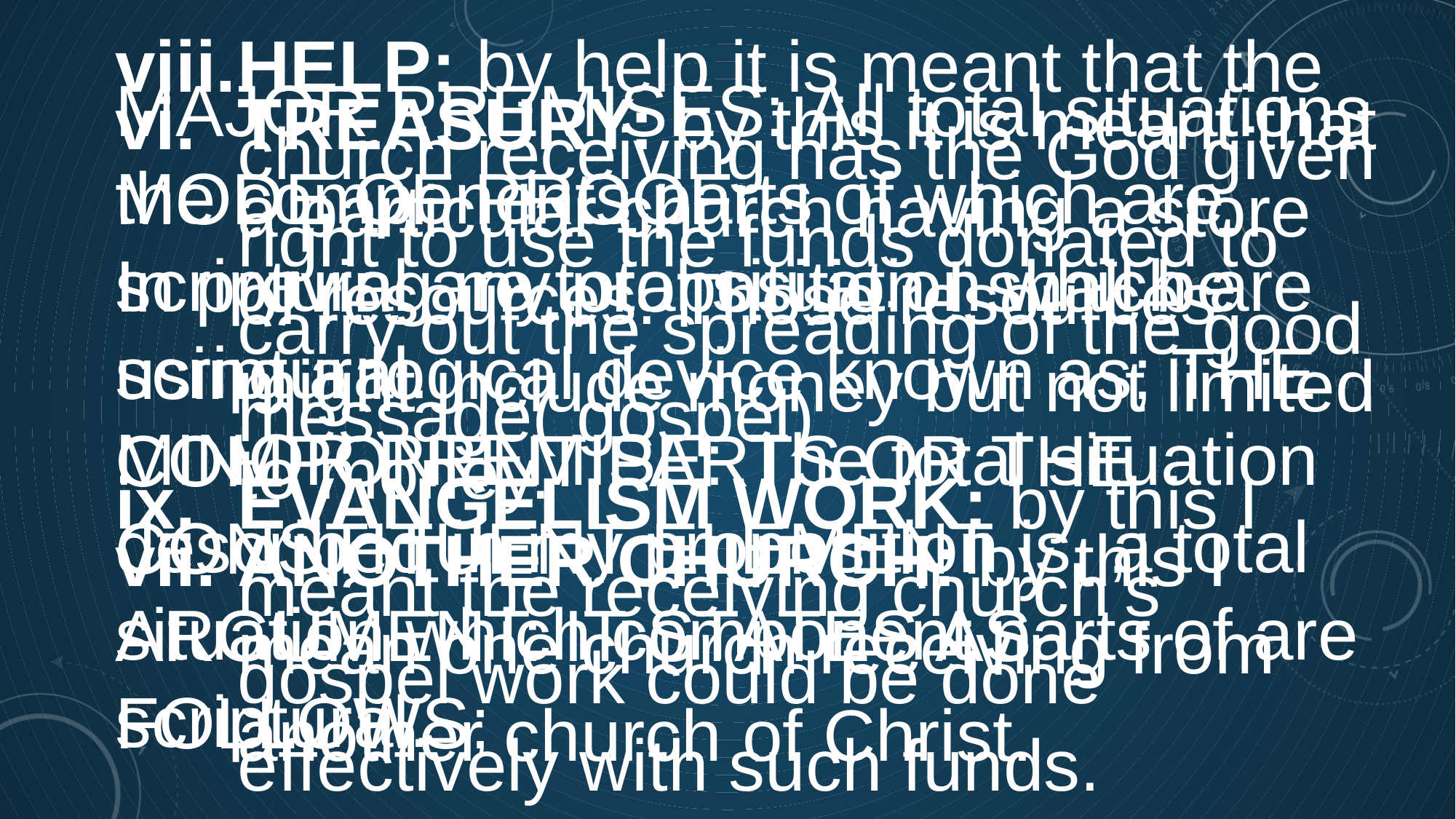

HELP: by help it is meant that the church receiving has the God given right to use the funds donated to carry out the spreading of the good message( gospel)
EVANGELISM WORK: by this I meant the receiving church’s gospel work could be done effectively with such funds.
MAJOR PREMISES: All total situations the components parts of which are scriptural are total situation which are scriptural.
MINOR PREMISE: The total situation described in my proposition is  a total situation which component parts of are scriptural.
TREASURY: by this it is meant that a particular church having a store of resources. Those resources might include money but not limited to money.
ANOTHER CHURCH: by this I mean one church receiving from another church of Christ.
MODE OF PROOF:
In proving my proposition I shall be using a logical device known as; THE COMPONENT PARTS OR THE CONSTITUENT ELEMENT ARGUMENT: IT STATES AS FOLLOWS;